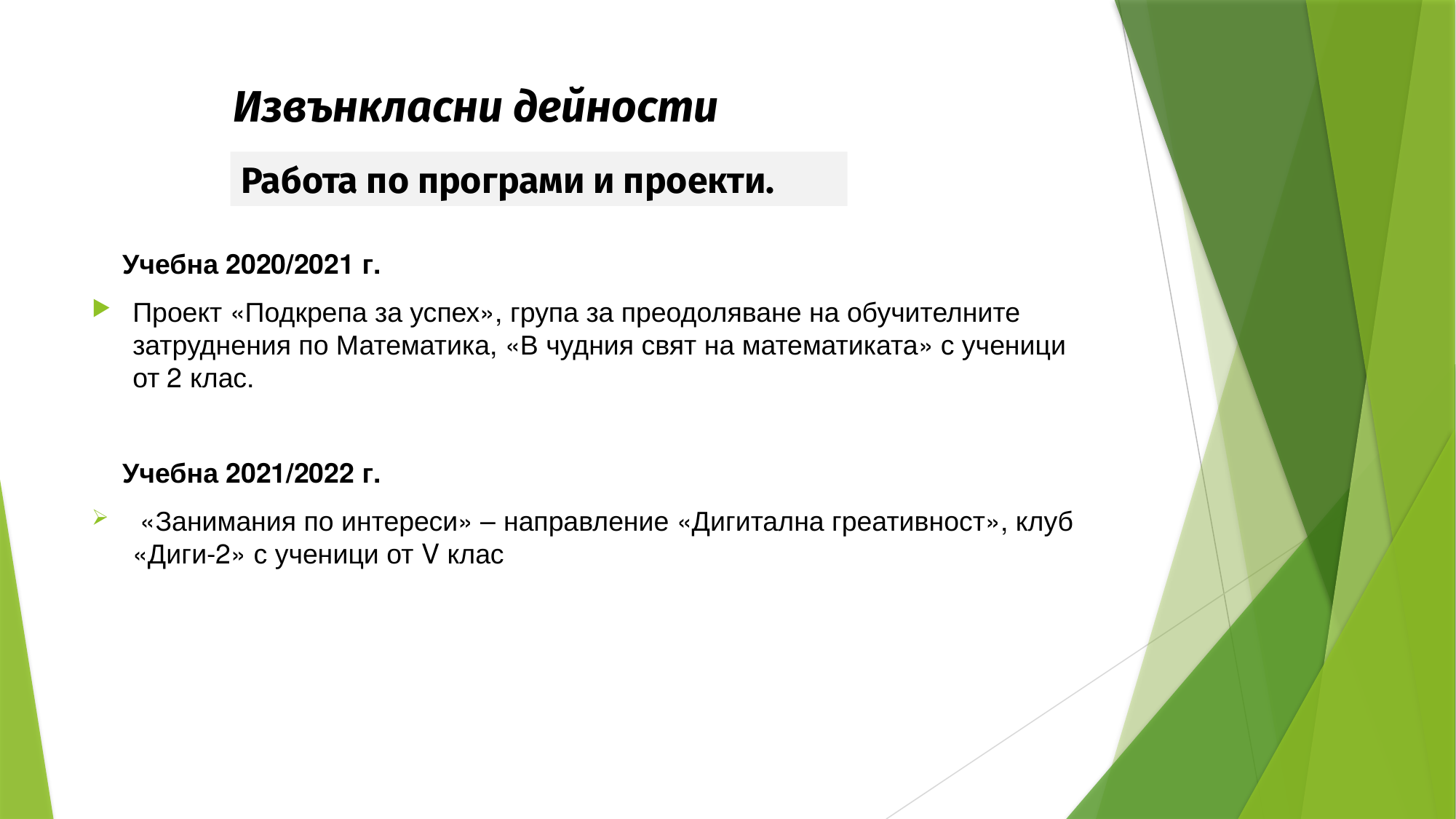

# Извънкласни дейности
Работа по програми и проекти.
    Учебна 2020/2021 г.
Проект «Подкрепа за успех», група за преодоляване на обучителните затруднения по Математика, «В чудния свят на математиката» с ученици от 2 клас.

    Учебна 2021/2022 г.
 «Занимания по интереси» – направление «Дигитална греативност», клуб «Диги-2» с ученици от V клас